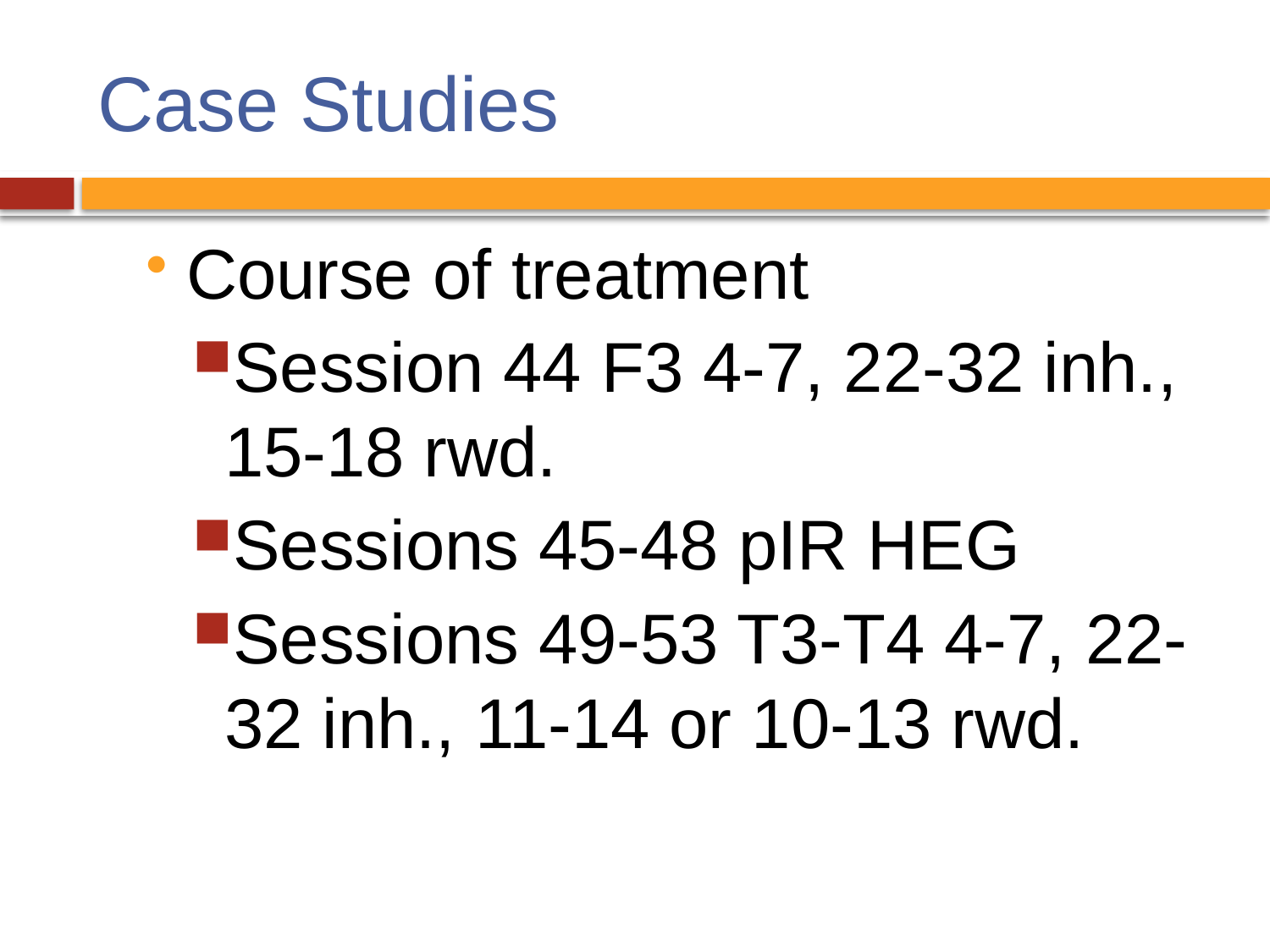

# Case Studies
Course of treatment
Session 44 F3 4-7, 22-32 inh., 15-18 rwd.
Sessions 45-48 pIR HEG
Sessions 49-53 T3-T4 4-7, 22-32 inh., 11-14 or 10-13 rwd.